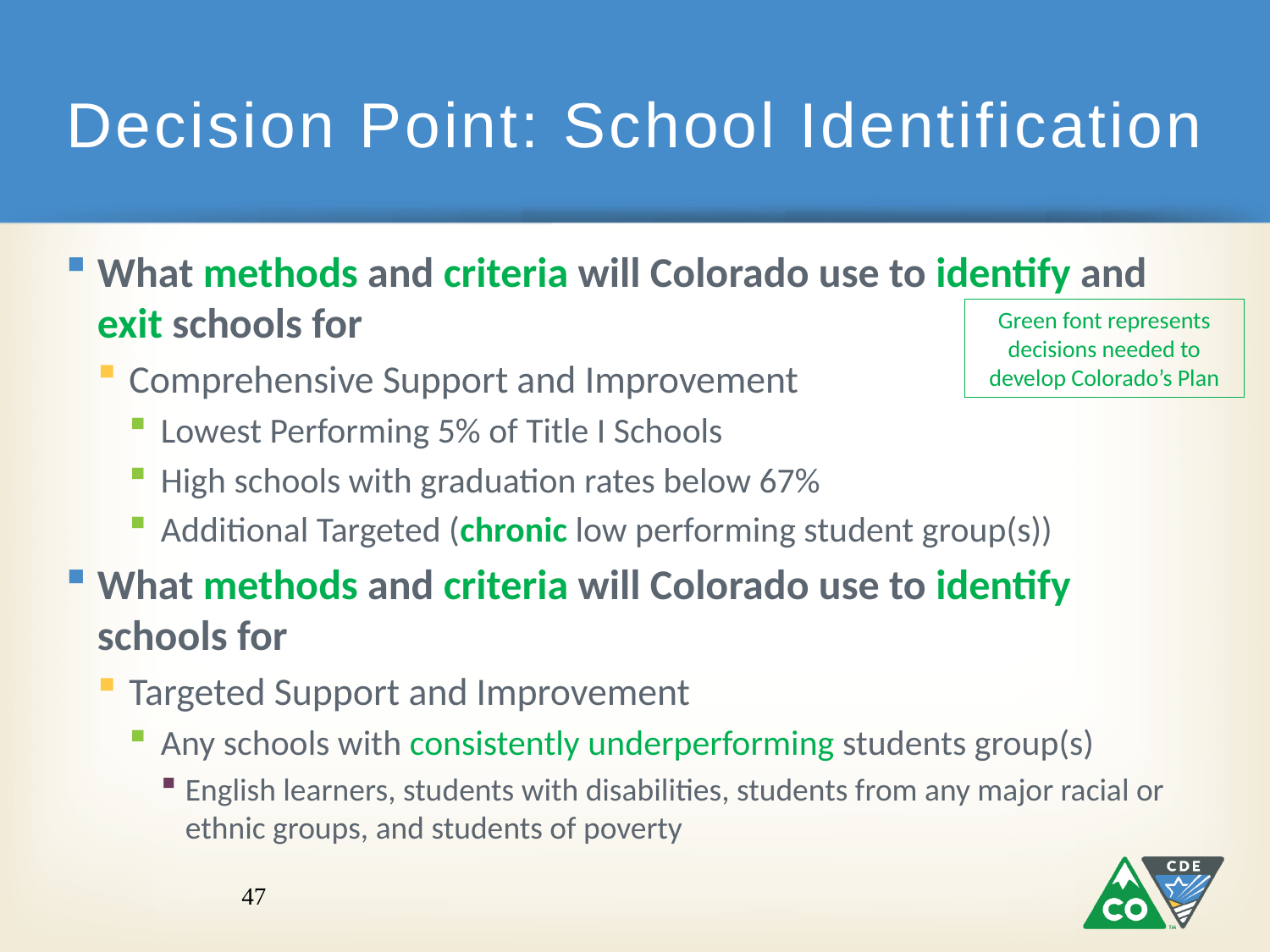

# Decision Point: School Identification
What methods and criteria will Colorado use to identify and exit schools for
Comprehensive Support and Improvement
Lowest Performing 5% of Title I Schools
High schools with graduation rates below 67%
Additional Targeted (chronic low performing student group(s))
What methods and criteria will Colorado use to identify schools for
Targeted Support and Improvement
Any schools with consistently underperforming students group(s)
English learners, students with disabilities, students from any major racial or ethnic groups, and students of poverty

Green font represents decisions needed to develop Colorado’s Plan
47